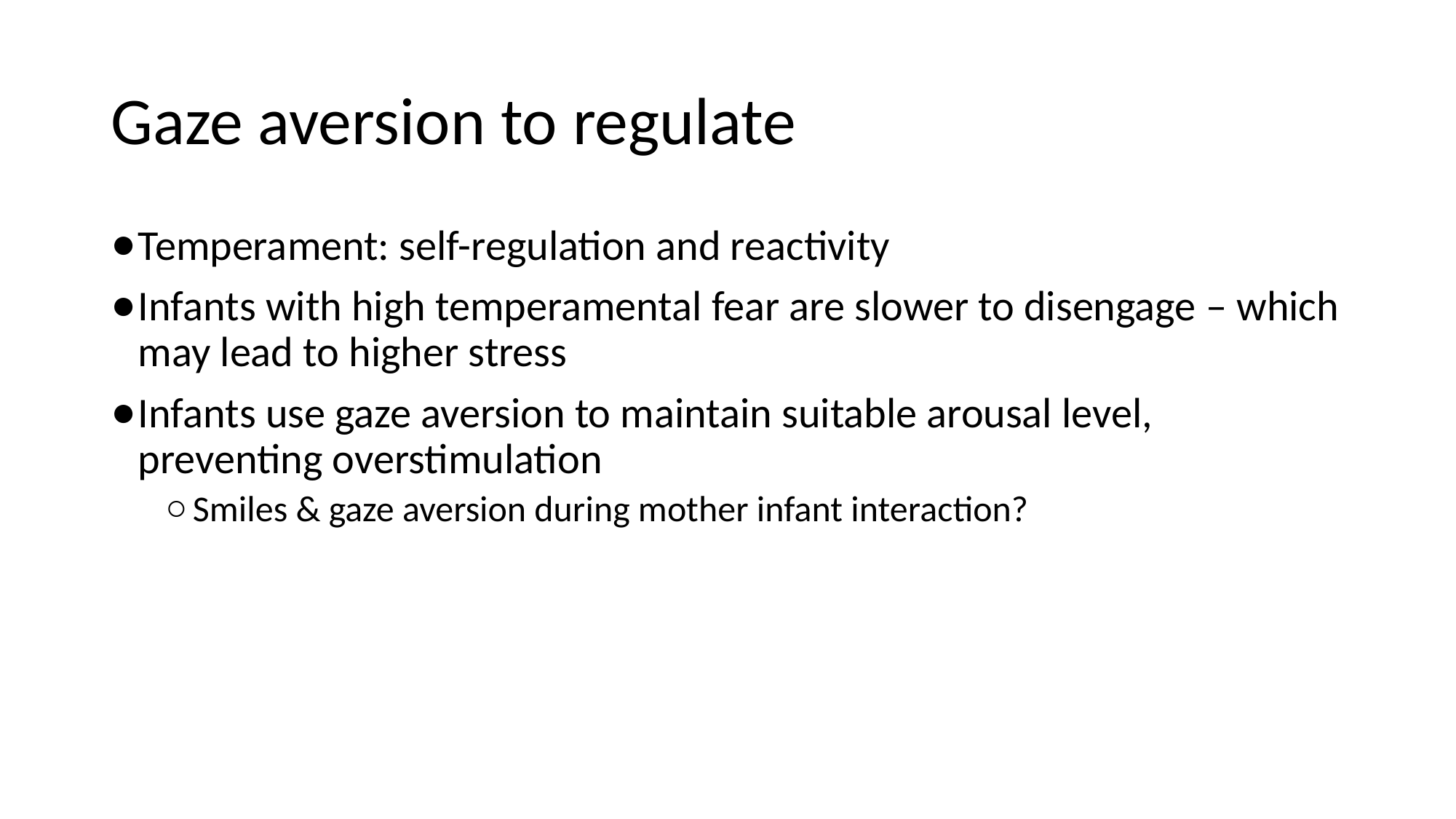

# Gaze aversion to regulate
Temperament: self-regulation and reactivity
Infants with high temperamental fear are slower to disengage – which may lead to higher stress
Infants use gaze aversion to maintain suitable arousal level, preventing overstimulation
Smiles & gaze aversion during mother infant interaction?